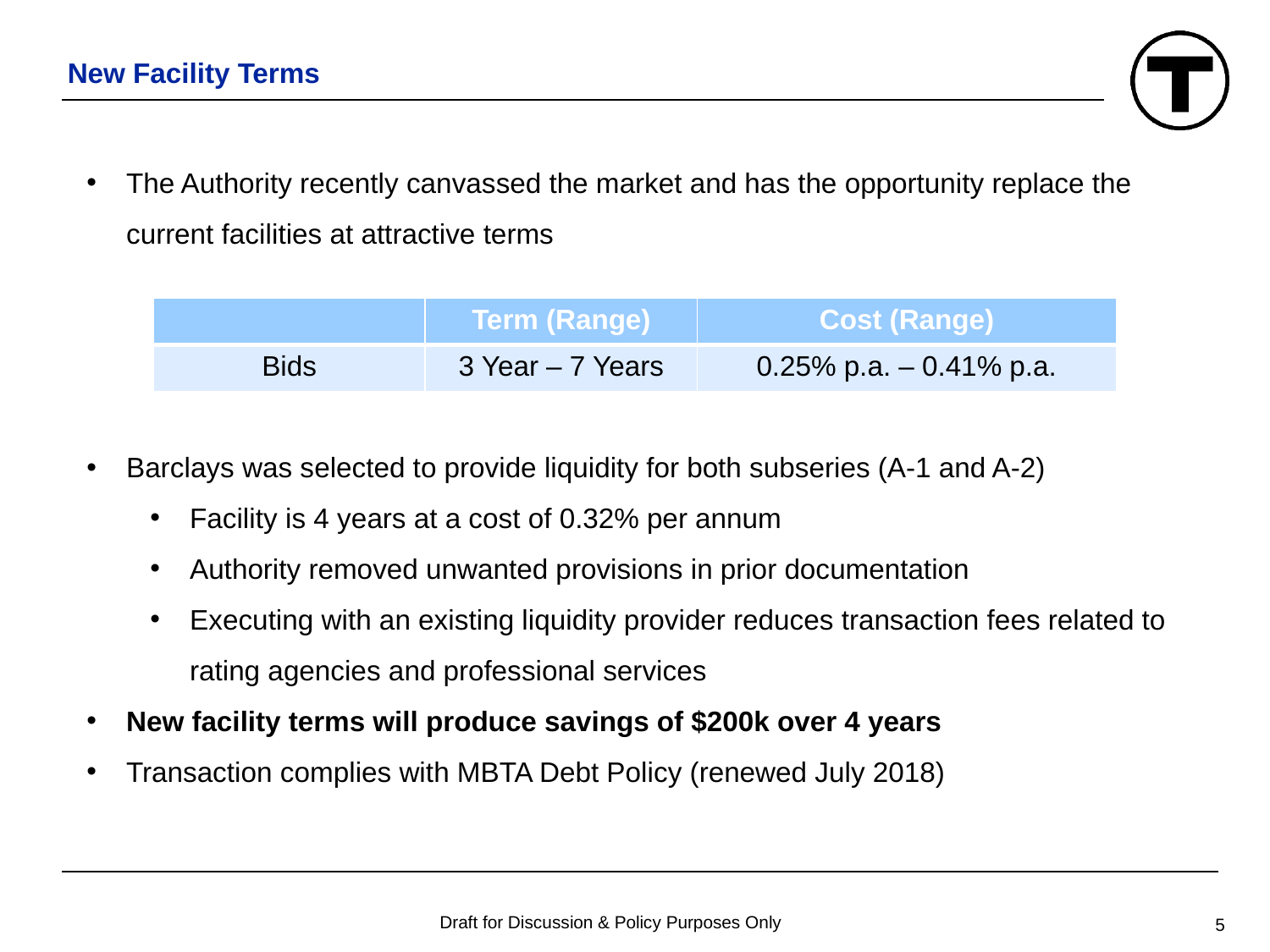

# New Facility Terms

The Authority recently canvassed the market and has the opportunity replace the current facilities at attractive terms

Barclays was selected to provide liquidity for both subseries (A-1 and A-2)
Facility is 4 years at a cost of 0.32% per annum
Authority removed unwanted provisions in prior documentation
Executing with an existing liquidity provider reduces transaction fees related to rating agencies and professional services
New facility terms will produce savings of $200k over 4 years
Transaction complies with MBTA Debt Policy (renewed July 2018)
|  | Term (Range) | Cost (Range) |
| --- | --- | --- |
| Bids | 3 Year – 7 Years | 0.25% p.a. – 0.41% p.a. |
Draft for Discussion & Policy Purposes Only